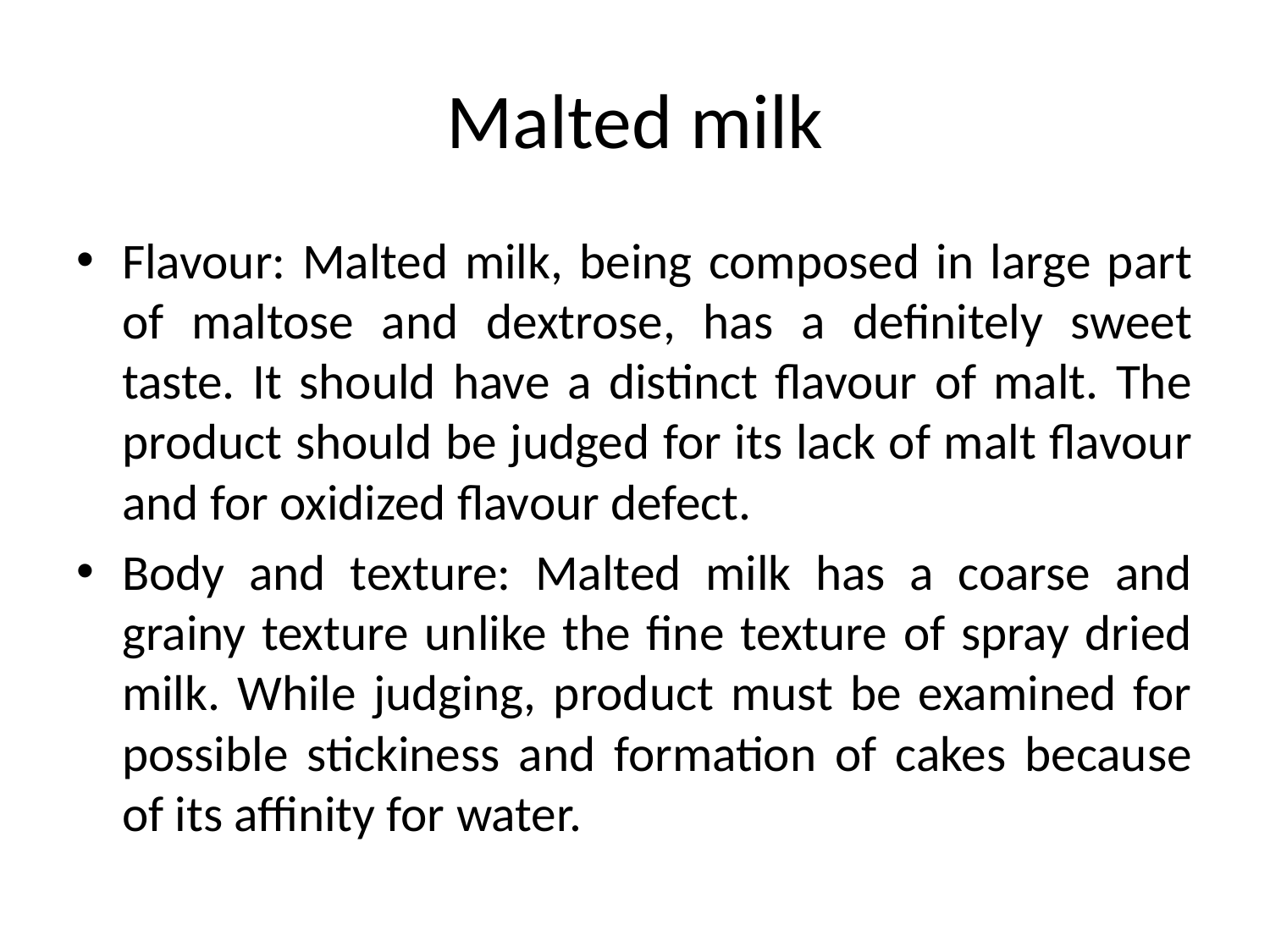

# Malted milk
Flavour: Malted milk, being composed in large part of maltose and dextrose, has a definitely sweet taste. It should have a distinct flavour of malt. The product should be judged for its lack of malt flavour and for oxidized flavour defect.
Body and texture: Malted milk has a coarse and grainy texture unlike the fine texture of spray dried milk. While judging, product must be examined for possible stickiness and formation of cakes because of its affinity for water.